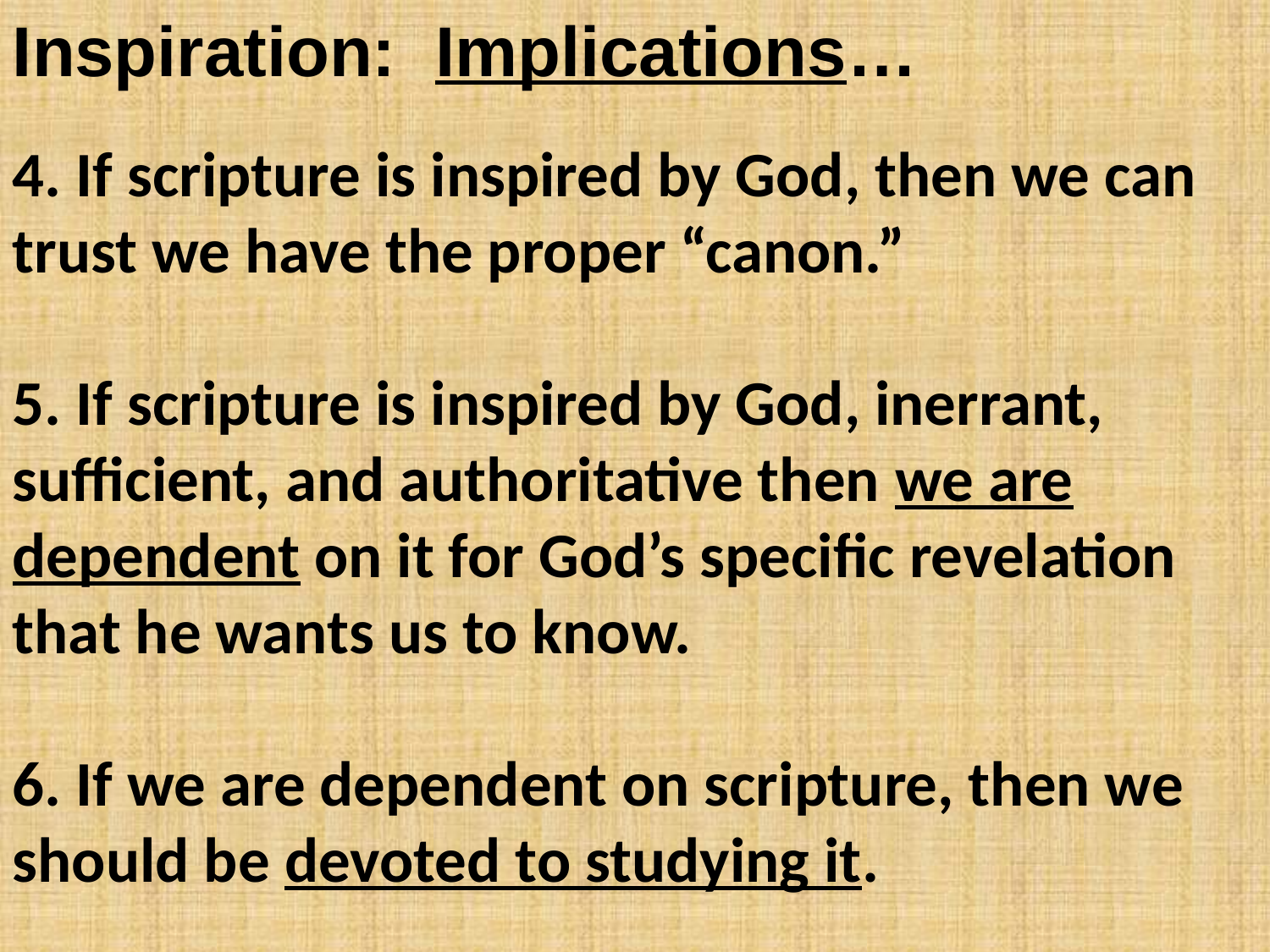

Inspiration:  Implications…

4. If scripture is inspired by God, then we can trust we have the proper “canon.”

5. If scripture is inspired by God, inerrant, sufficient, and authoritative then we are dependent on it for God’s specific revelation that he wants us to know.

6. If we are dependent on scripture, then we should be devoted to studying it.